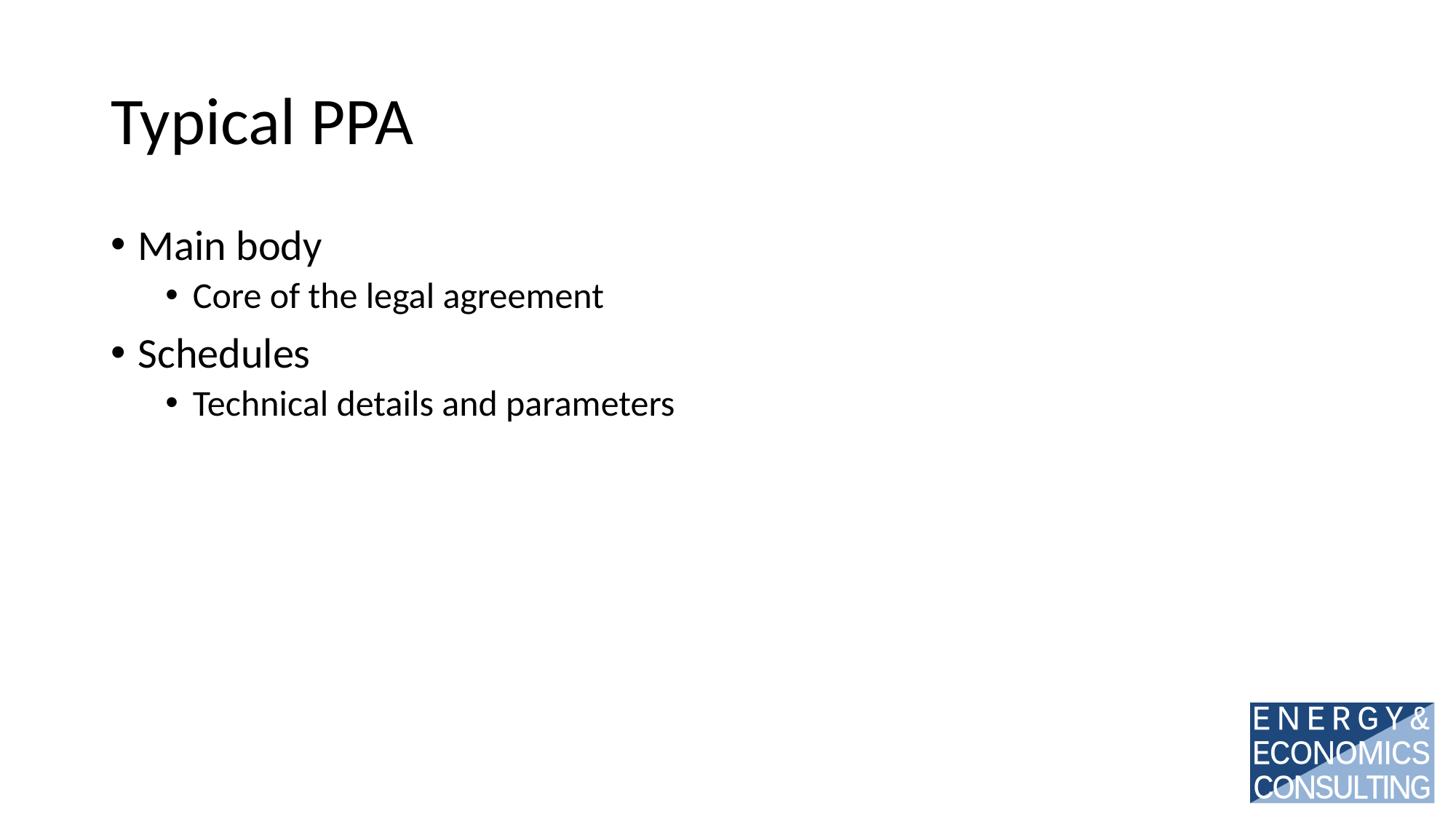

# Typical PPA
Main body
Core of the legal agreement
Schedules
Technical details and parameters